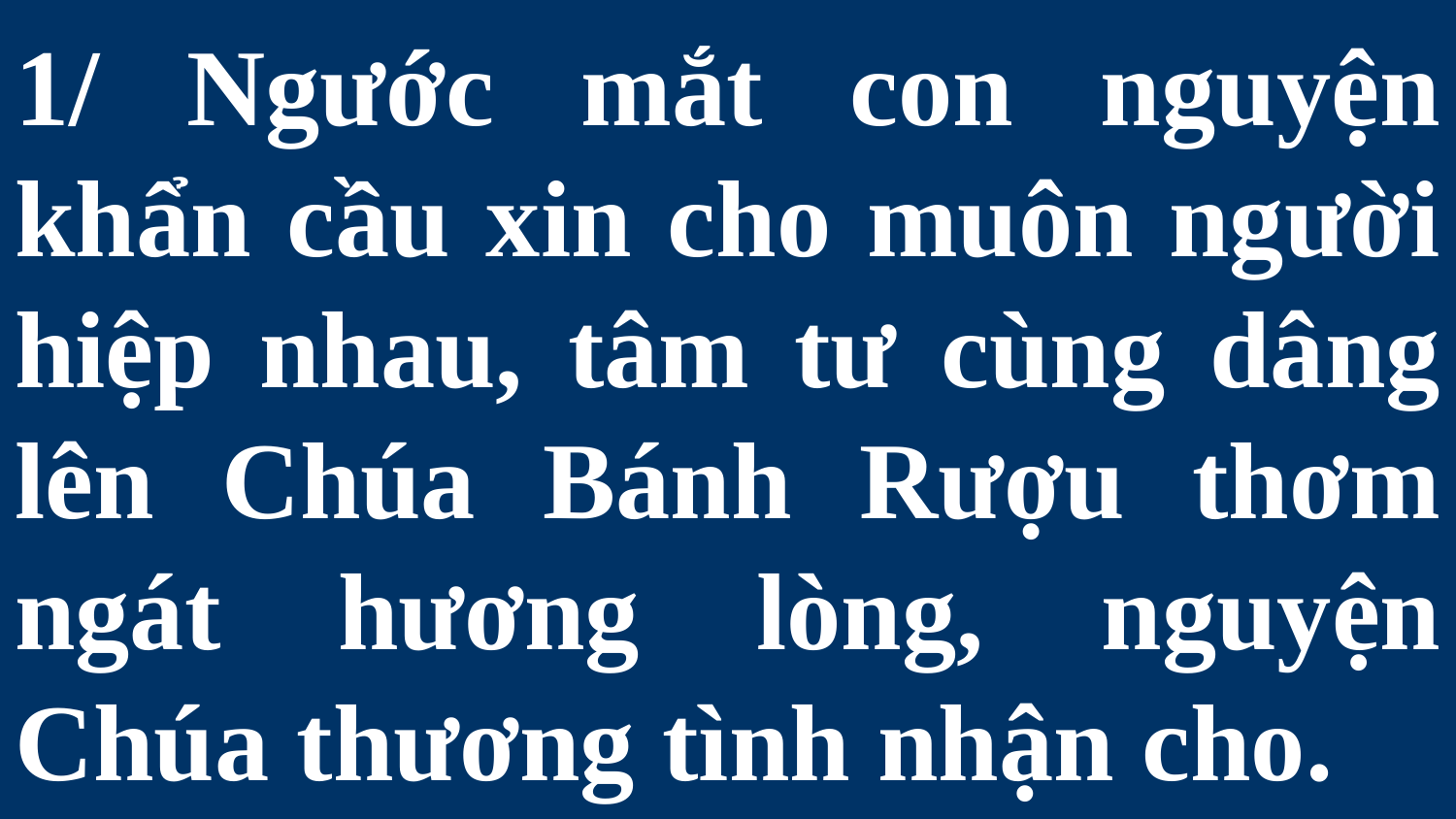

# 1/ Ngước mắt con nguyện khẩn cầu xin cho muôn người hiệp nhau, tâm tư cùng dâng lên Chúa Bánh Rượu thơm ngát hương lòng, nguyện Chúa thương tình nhận cho.